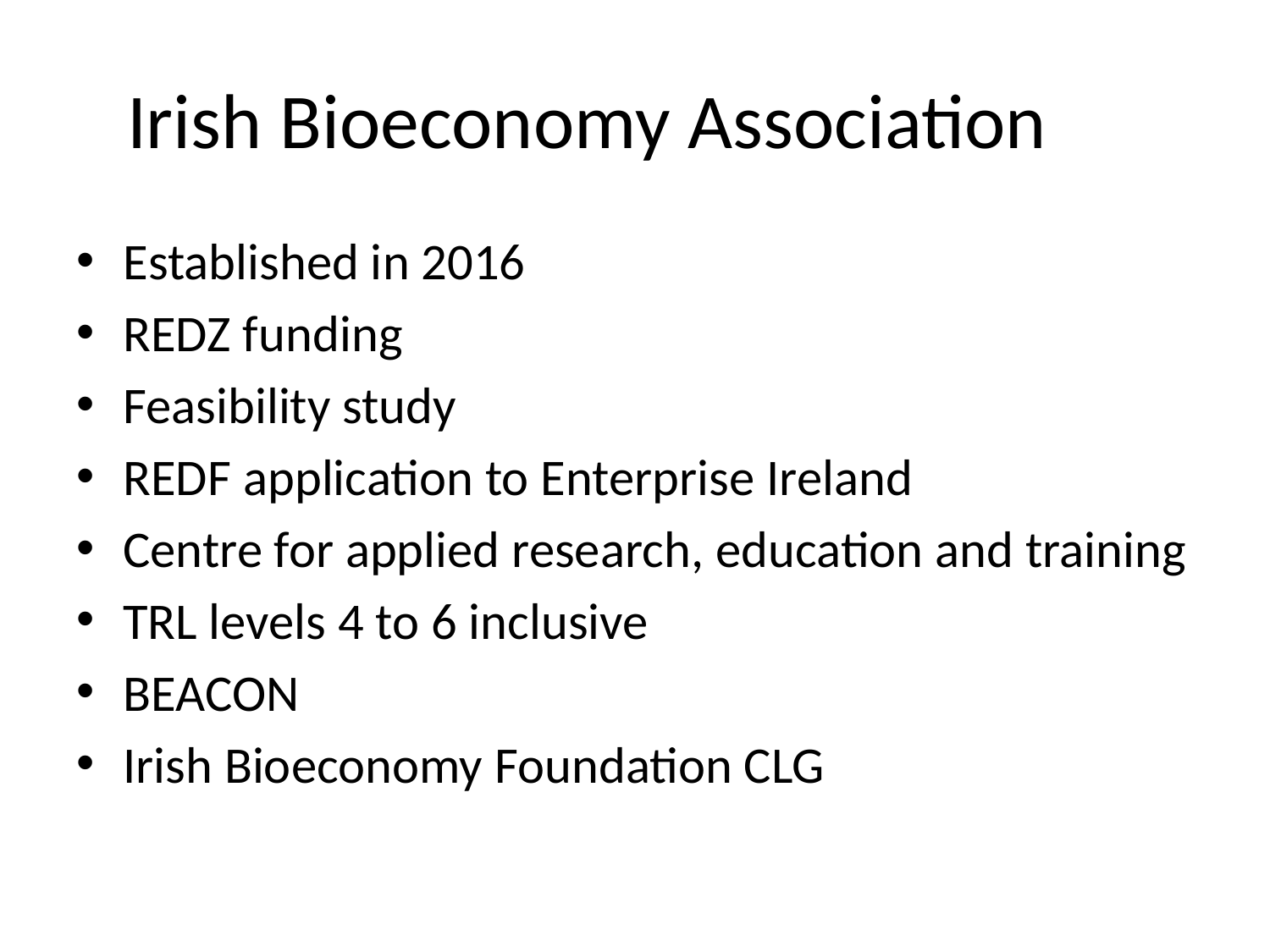

# Irish Bioeconomy Association
Established in 2016
REDZ funding
Feasibility study
REDF application to Enterprise Ireland
Centre for applied research, education and training
TRL levels 4 to 6 inclusive
BEACON
Irish Bioeconomy Foundation CLG